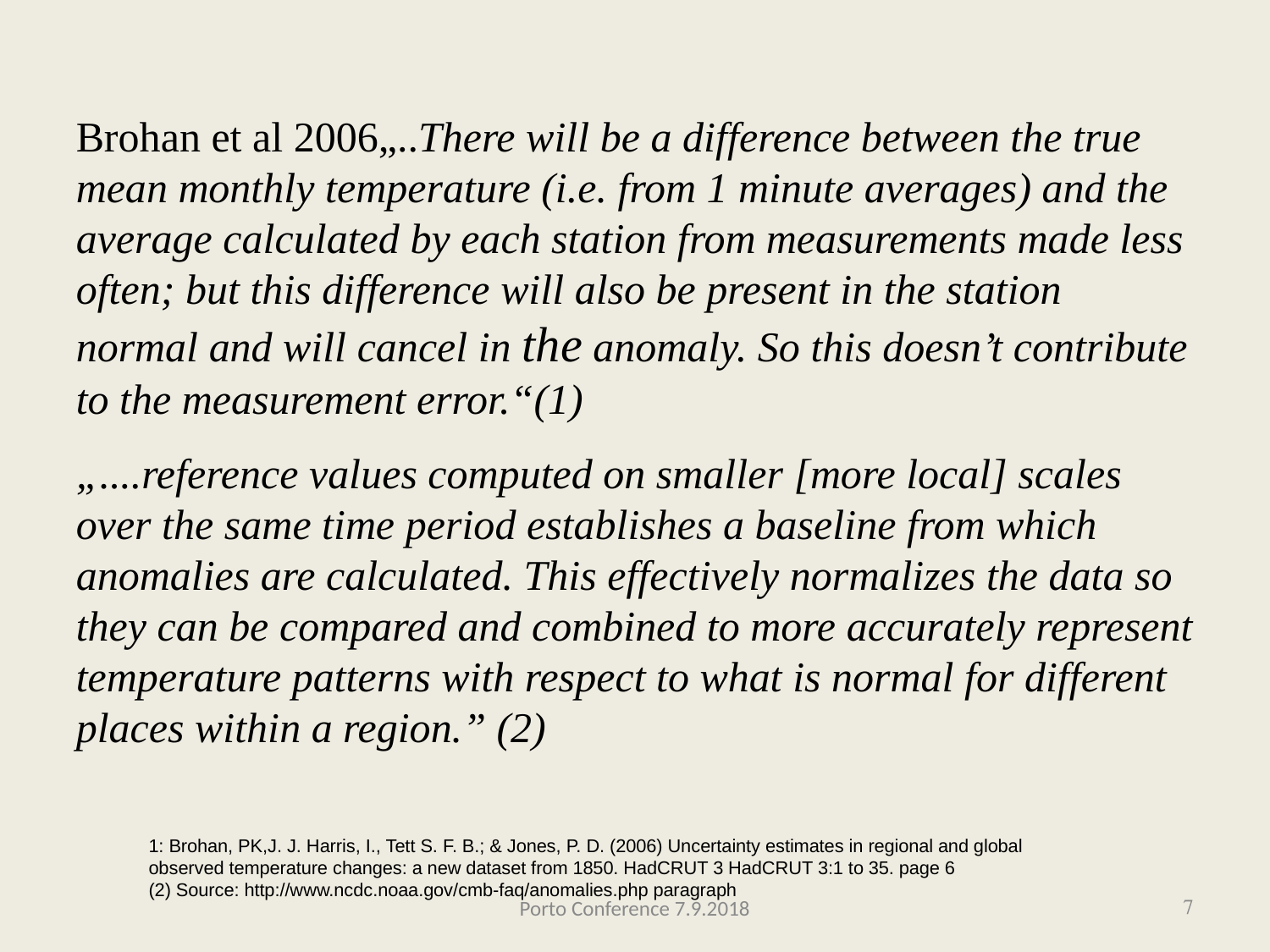

Brohan et al 2006„..There will be a difference between the true mean monthly temperature (i.e. from 1 minute averages) and the average calculated by each station from measurements made less often; but this difference will also be present in the station normal and will cancel in the anomaly. So this doesn’t contribute to the measurement error.“(1)
„....reference values computed on smaller [more local] scales over the same time period establishes a baseline from which anomalies are calculated. This effectively normalizes the data so they can be compared and combined to more accurately represent temperature patterns with respect to what is normal for different places within a region.” (2)
1: Brohan, PK,J. J. Harris, I., Tett S. F. B.; & Jones, P. D. (2006) Uncertainty estimates in regional and global observed temperature changes: a new dataset from 1850. HadCRUT 3 HadCRUT 3:1 to 35. page 6
(2) Source: http://www.ncdc.noaa.gov/cmb-faq/anomalies.php paragraph
Porto Conference 7.9.2018
7